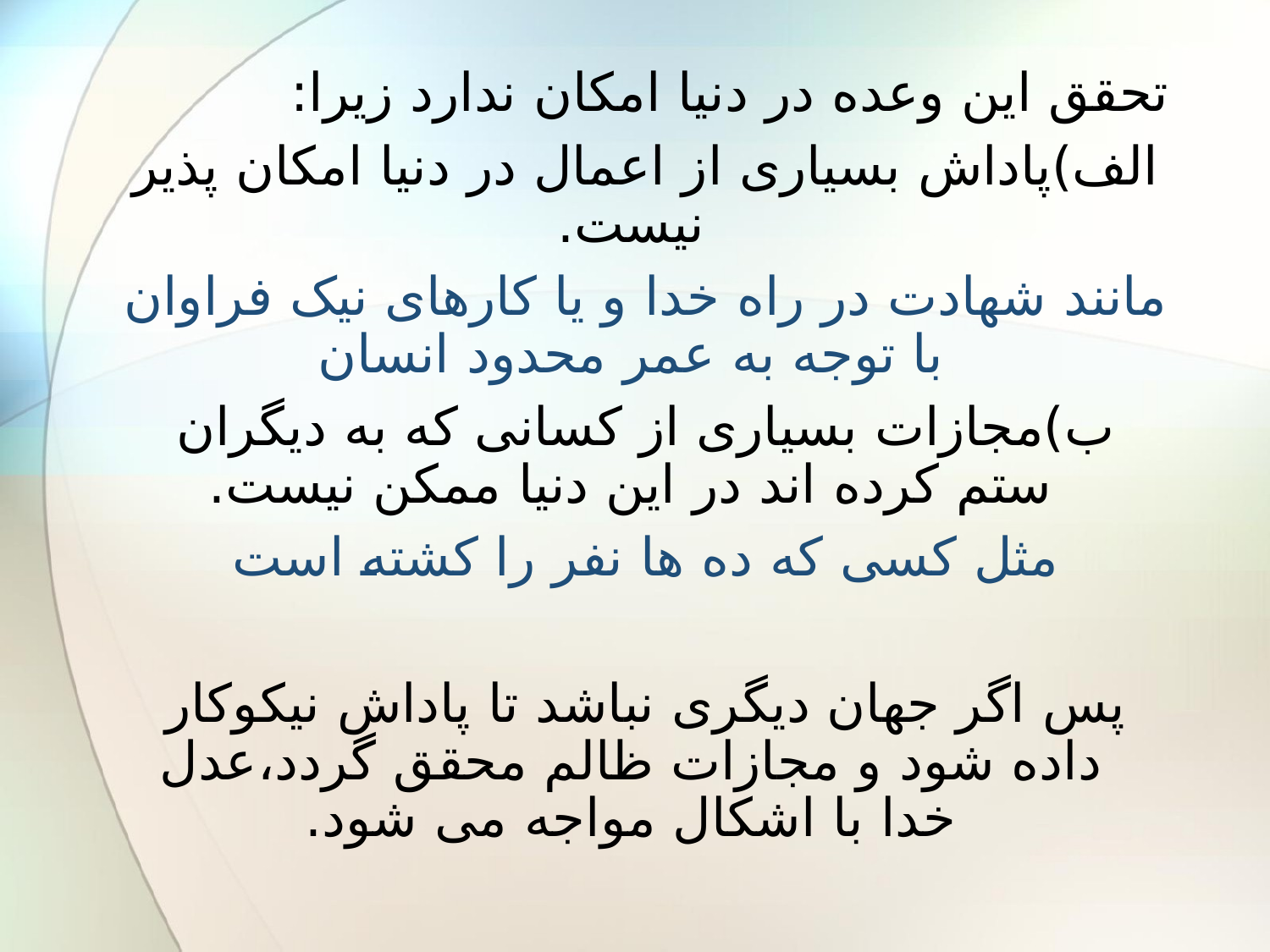

تحقق این وعده در دنیا امکان ندارد زیرا:
الف)پاداش بسیاری از اعمال در دنیا امکان پذیر نیست.
مانند شهادت در راه خدا و یا کارهای نیک فراوان با توجه به عمر محدود انسان
ب)مجازات بسیاری از کسانی که به دیگران ستم کرده اند در این دنیا ممکن نیست.
مثل کسی که ده ها نفر را کشته است

پس اگر جهان دیگری نباشد تا پاداش نیکوکار داده شود و مجازات ظالم محقق گردد،عدل خدا با اشکال مواجه می شود.